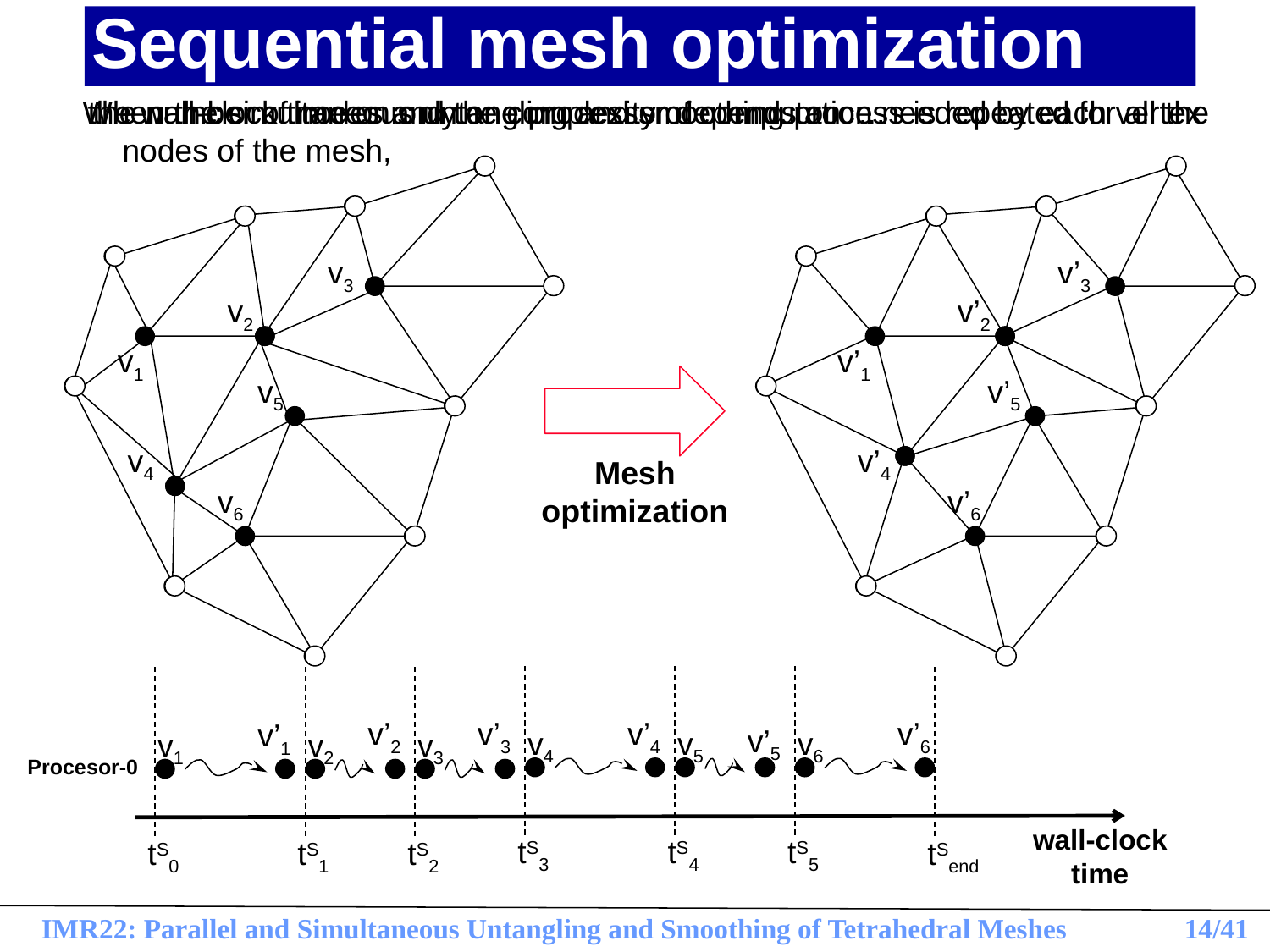

# Sequential mesh optimization
When the simultaneous untangling and smoothing process is repeated for all the nodes of the mesh,
the wall-clock time on only one processor depends on  ...
the number of nodes and the complexity of computation needed by each vertex

v3

v2

v1
v5

v4

Mesh optimization
v6

v’3
v’2
v’1
v’5
v’4
v’6

v’3
v3

tS3
v’4
v4

tS4
v’5
v5

tS5
v’1
v1

tS0
tS1
v’2
v2

tS2
v’6
v6

tSend
Procesor-0
wall-clock time